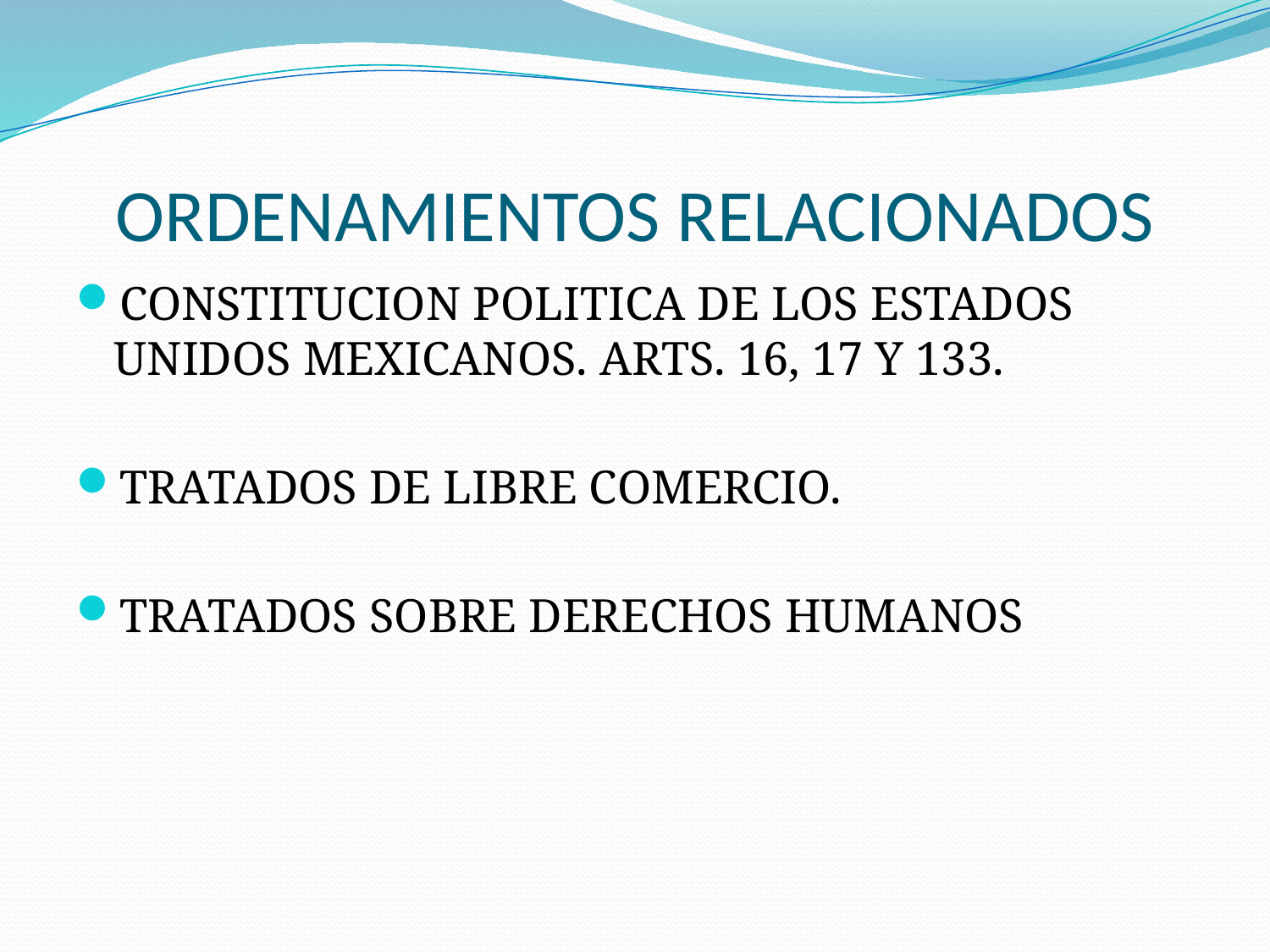

# ORDENAMIENTOS RELACIONADOS
CONSTITUCION POLITICA DE LOS ESTADOS UNIDOS MEXICANOS. ARTS. 16, 17 Y 133.

TRATADOS DE LIBRE COMERCIO.

TRATADOS SOBRE DERECHOS HUMANOS